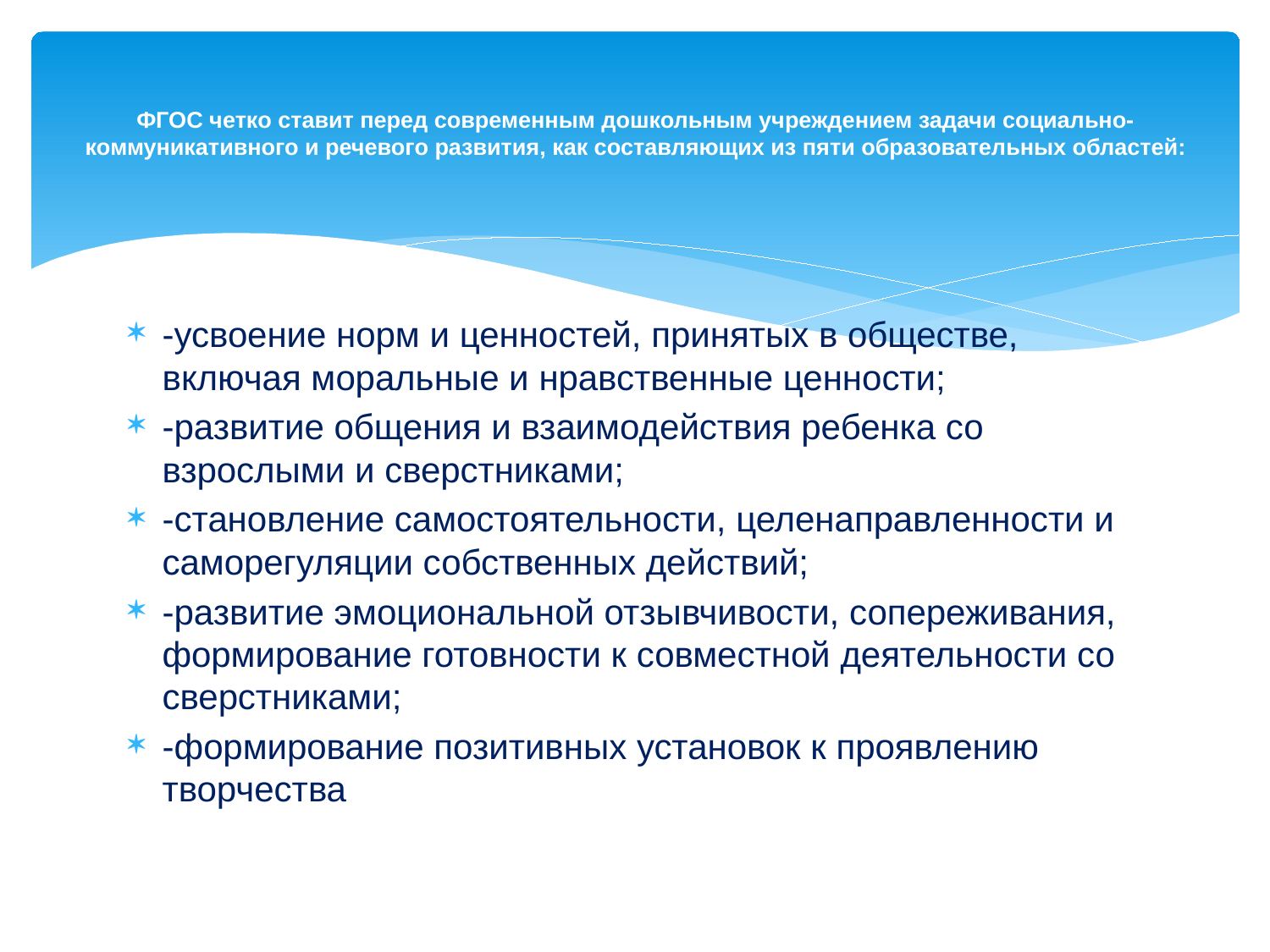

# ФГОС четко ставит перед современным дошкольным учреждением задачи социально-коммуникативного и речевого развития, как составляющих из пяти образовательных областей:

-усвоение норм и ценностей, принятых в обществе, включая моральные и нравственные ценности;
-развитие общения и взаимодействия ребенка со взрослыми и сверстниками;
-становление самостоятельности, целенаправленности и саморегуляции собственных действий;
-развитие эмоциональной отзывчивости, сопереживания, формирование готовности к совместной деятельности со сверстниками;
-формирование позитивных установок к проявлению творчества